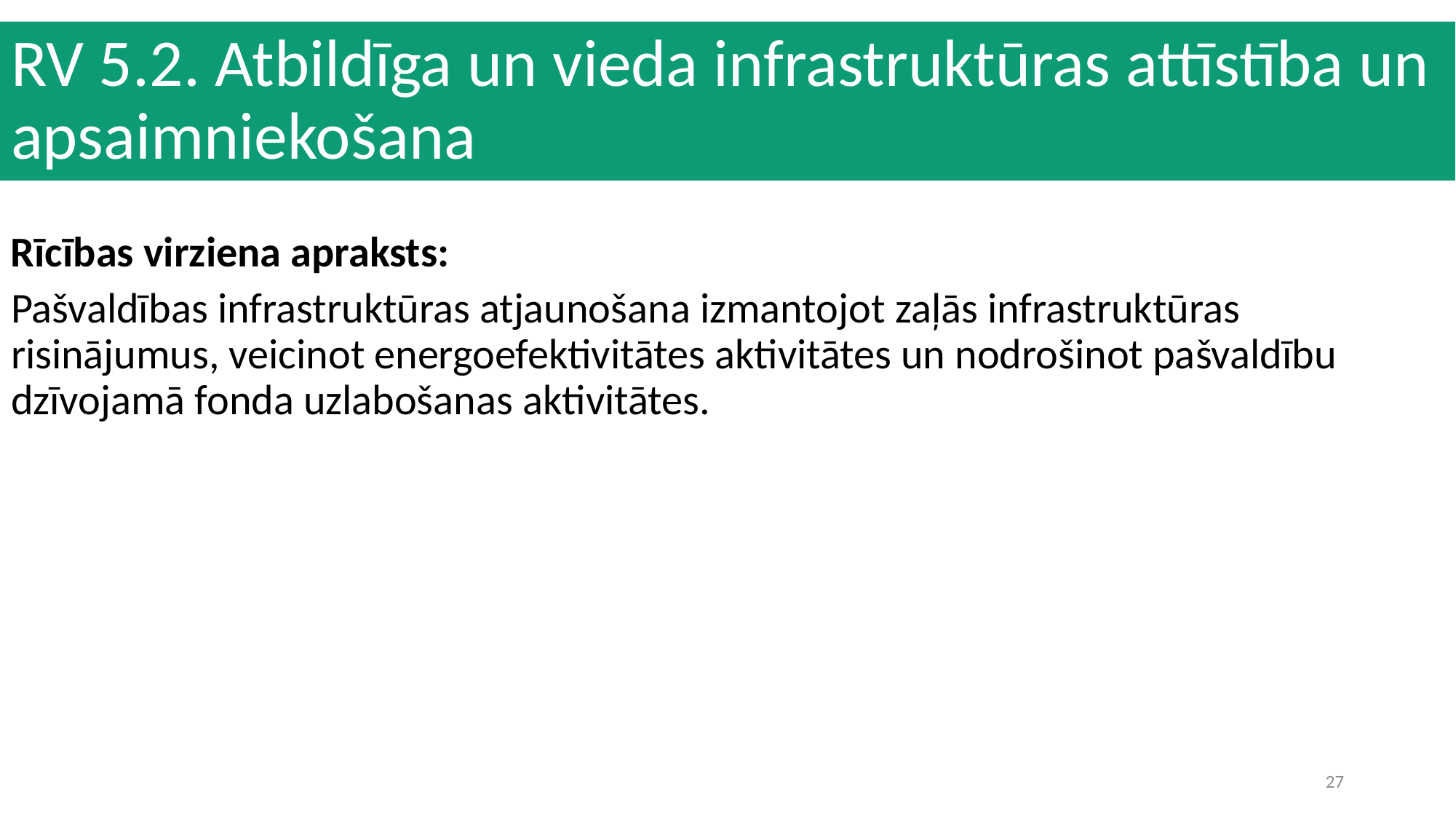

# RV 5.2. Atbildīga un vieda infrastruktūras attīstība un apsaimniekošana
Rīcības virziena apraksts:
Pašvaldības infrastruktūras atjaunošana izmantojot zaļās infrastruktūras risinājumus, veicinot energoefektivitātes aktivitātes un nodrošinot pašvaldību dzīvojamā fonda uzlabošanas aktivitātes.
27